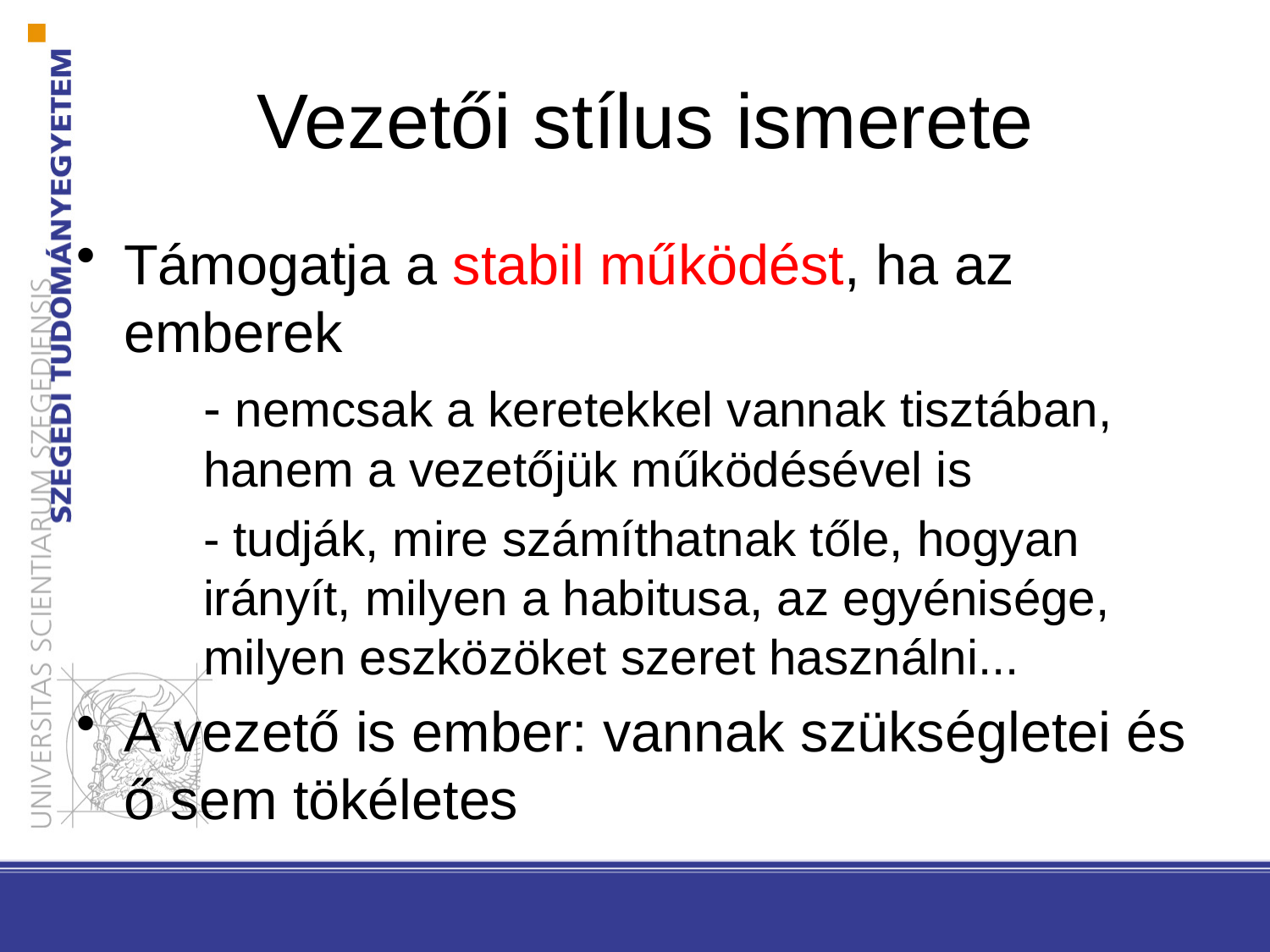

# Vezetői stílus ismerete
Támogatja a stabil működést, ha az emberek
	- nemcsak a keretekkel vannak tisztában, 	hanem a vezetőjük működésével is
	- tudják, mire számíthatnak tőle, hogyan 	irányít, milyen a habitusa, az egyénisége, 	milyen eszközöket szeret használni...
A vezető is ember: vannak szükségletei és ő sem tökéletes